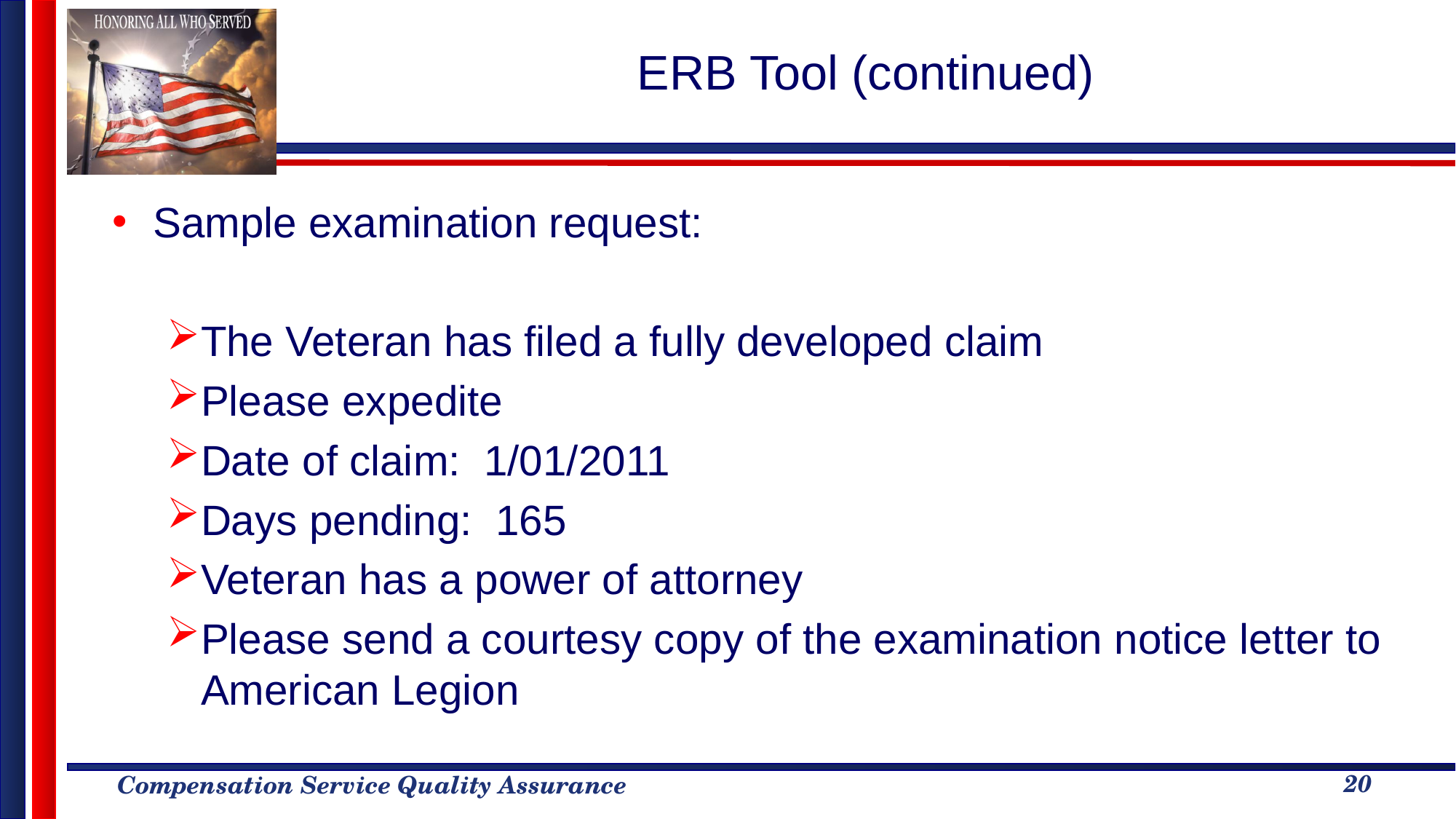

# ERB Tool (continued)
Sample examination request:

The Veteran has filed a fully developed claim
Please expedite
Date of claim:  1/01/2011
Days pending:  165
Veteran has a power of attorney
Please send a courtesy copy of the examination notice letter to American Legion

20